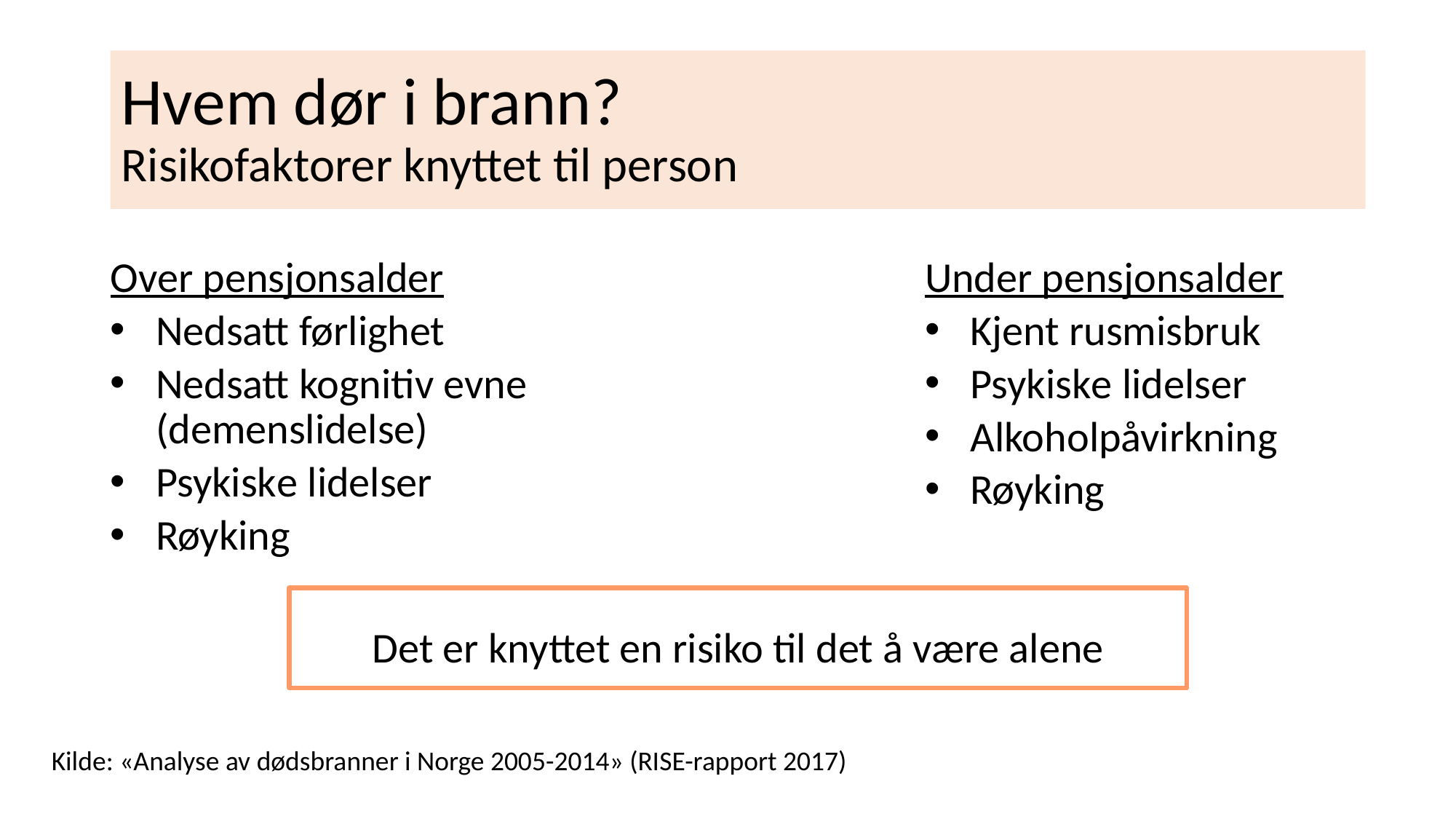

Hvem dør i brann?
Risikofaktorer knyttet til person
Over pensjonsalder
Nedsatt førlighet
Nedsatt kognitiv evne (demenslidelse)
Psykiske lidelser
Røyking

Under pensjonsalder
Kjent rusmisbruk
Psykiske lidelser
Alkoholpåvirkning
Røyking
Det er knyttet en risiko til det å være alene
# Kilde: «Analyse av dødsbranner i Norge 2005-2014» (RISE-rapport 2017)